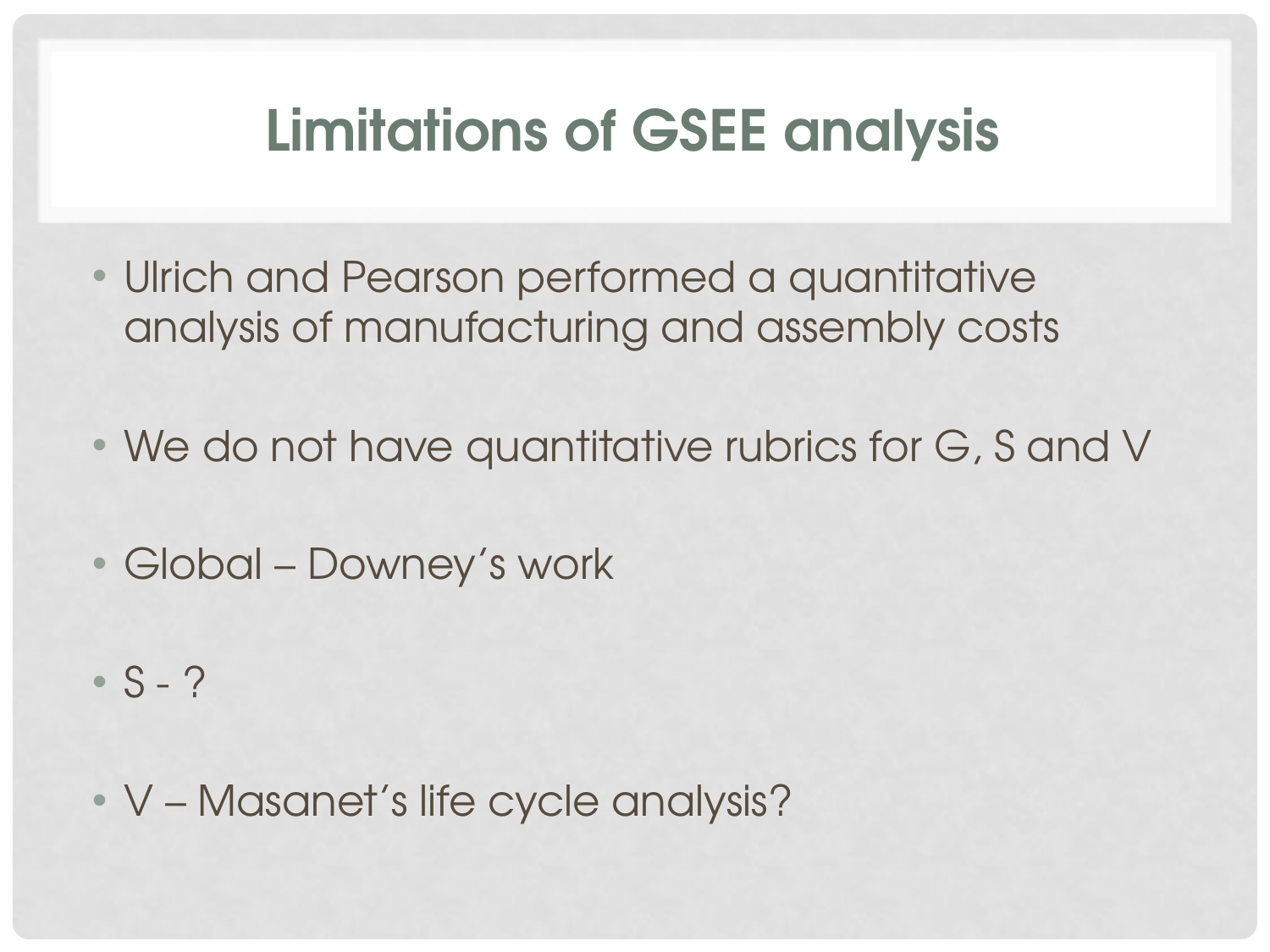

# Limitations of GSEE analysis
Ulrich and Pearson performed a quantitative analysis of manufacturing and assembly costs

We do not have quantitative rubrics for G, S and V

Global – Downey’s work

S - ?

V – Masanet’s life cycle analysis?